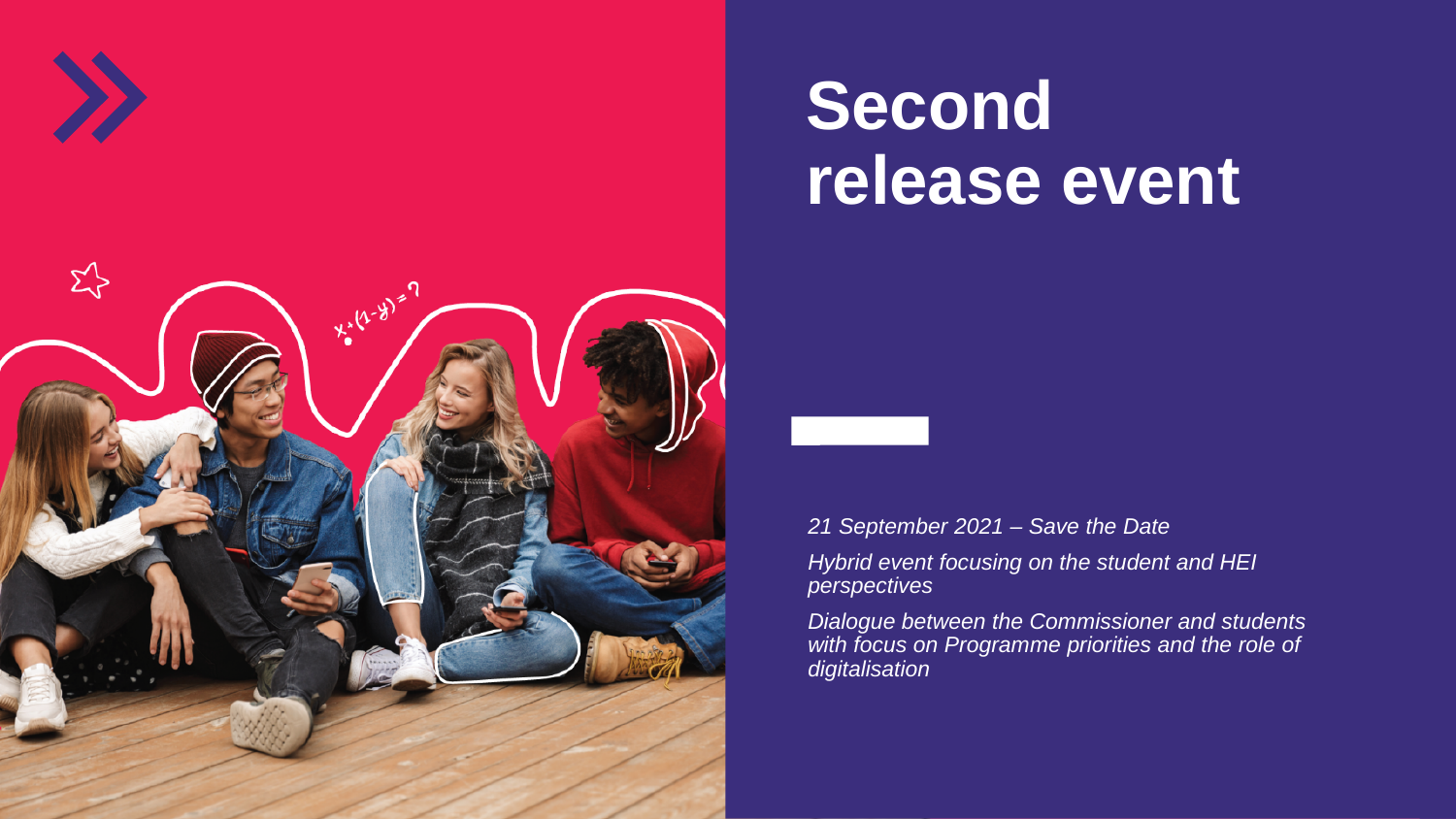

# Second release event
21 September 2021 – Save the Date
Hybrid event focusing on the student and HEI perspectives
Dialogue between the Commissioner and students with focus on Programme priorities and the role of digitalisation